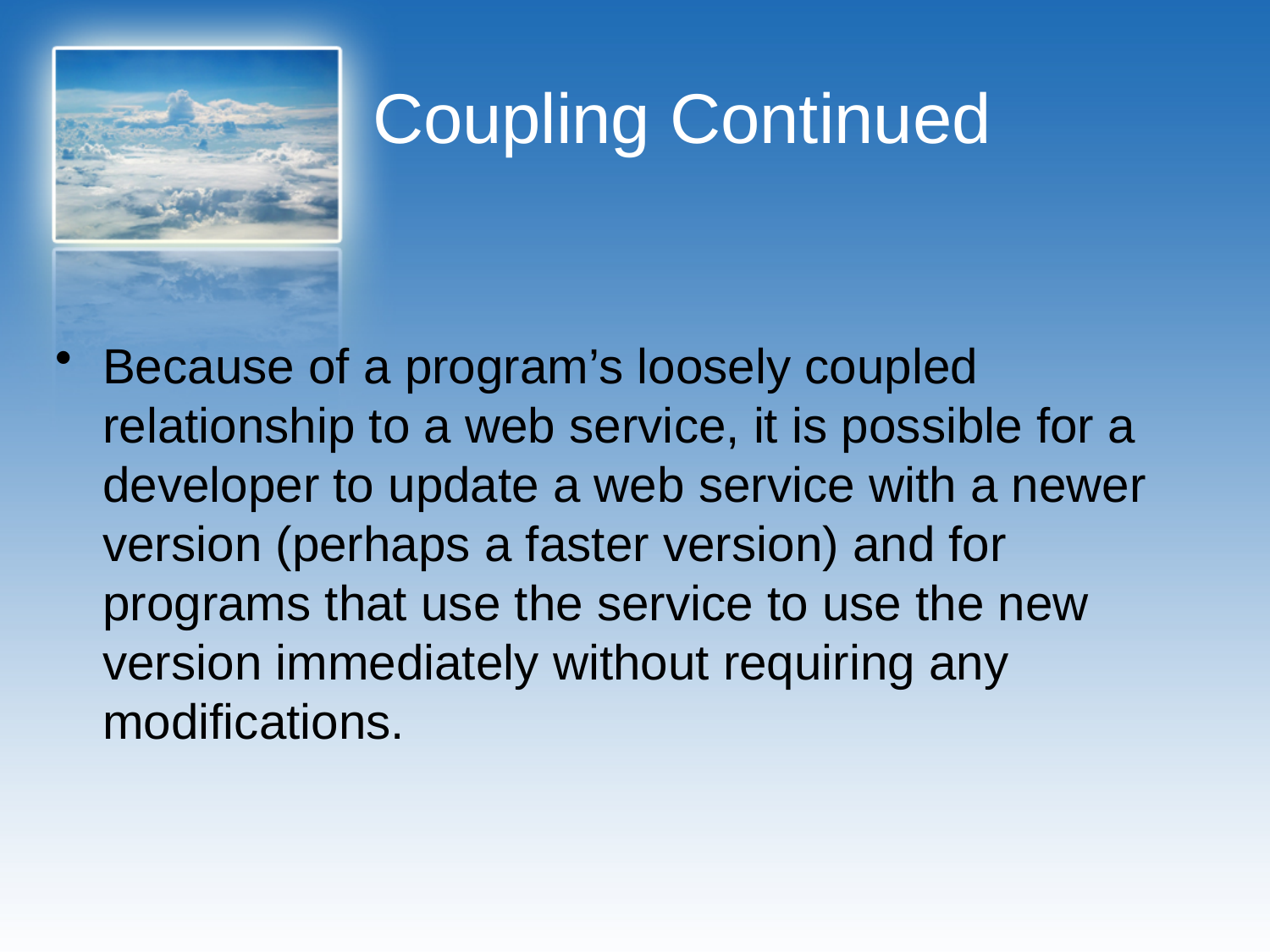

# Coupling Continued
Because of a program’s loosely coupled relationship to a web service, it is possible for a developer to update a web service with a newer version (perhaps a faster version) and for programs that use the service to use the new version immediately without requiring any modifications.